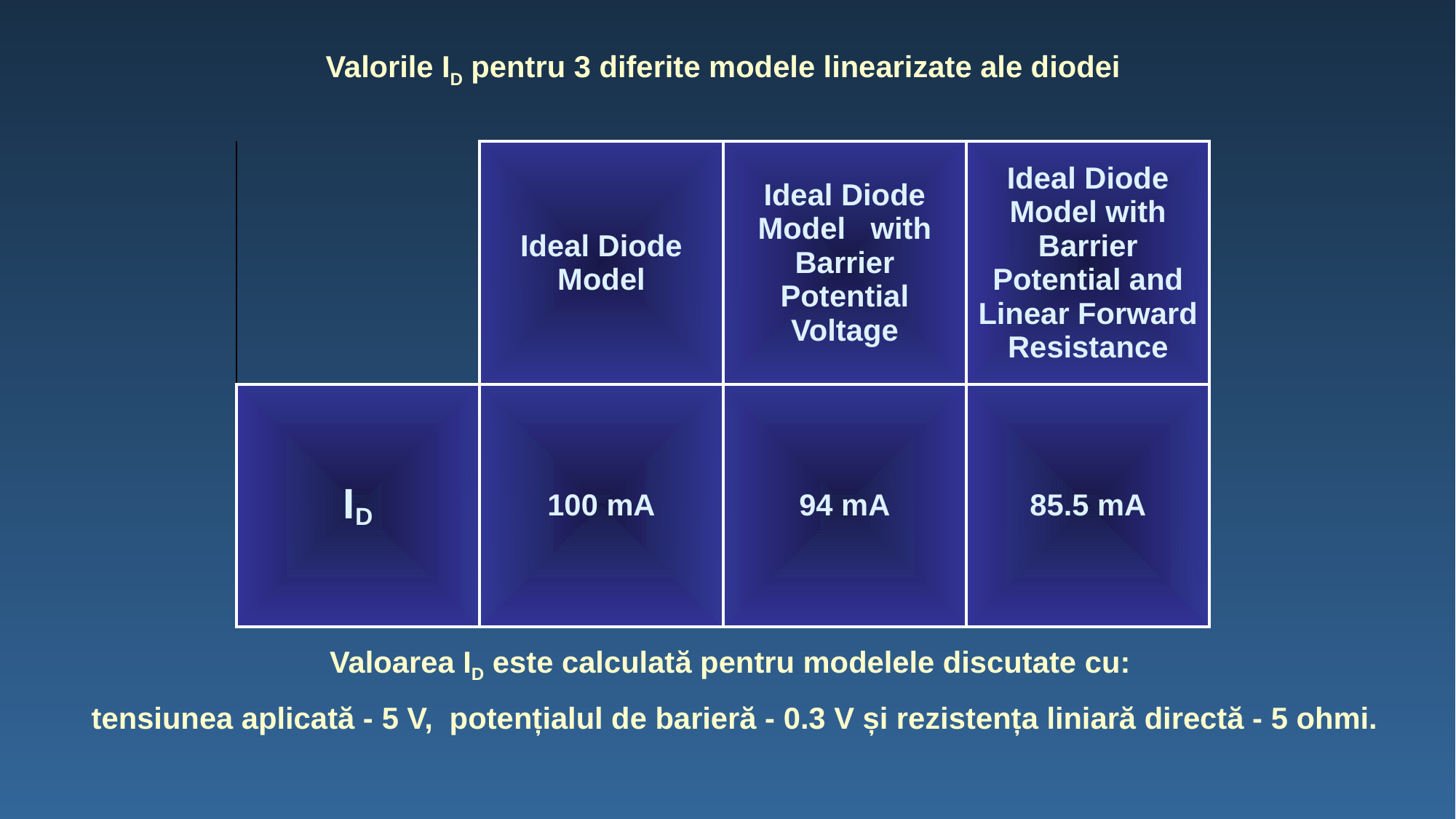

Valorile ID pentru 3 diferite modele linearizate ale diodei

|  | Ideal Diode Model | Ideal Diode Model with Barrier Potential Voltage | Ideal Diode Model with Barrier Potential and Linear Forward Resistance |
| --- | --- | --- | --- |
| ID | 100 mA | 94 mA | 85.5 mA |
Valoarea ID este calculată pentru modelele discutate cu:
 tensiunea aplicată - 5 V,  potențialul de barieră - 0.3 V și rezistența liniară directă - 5 ohmi.